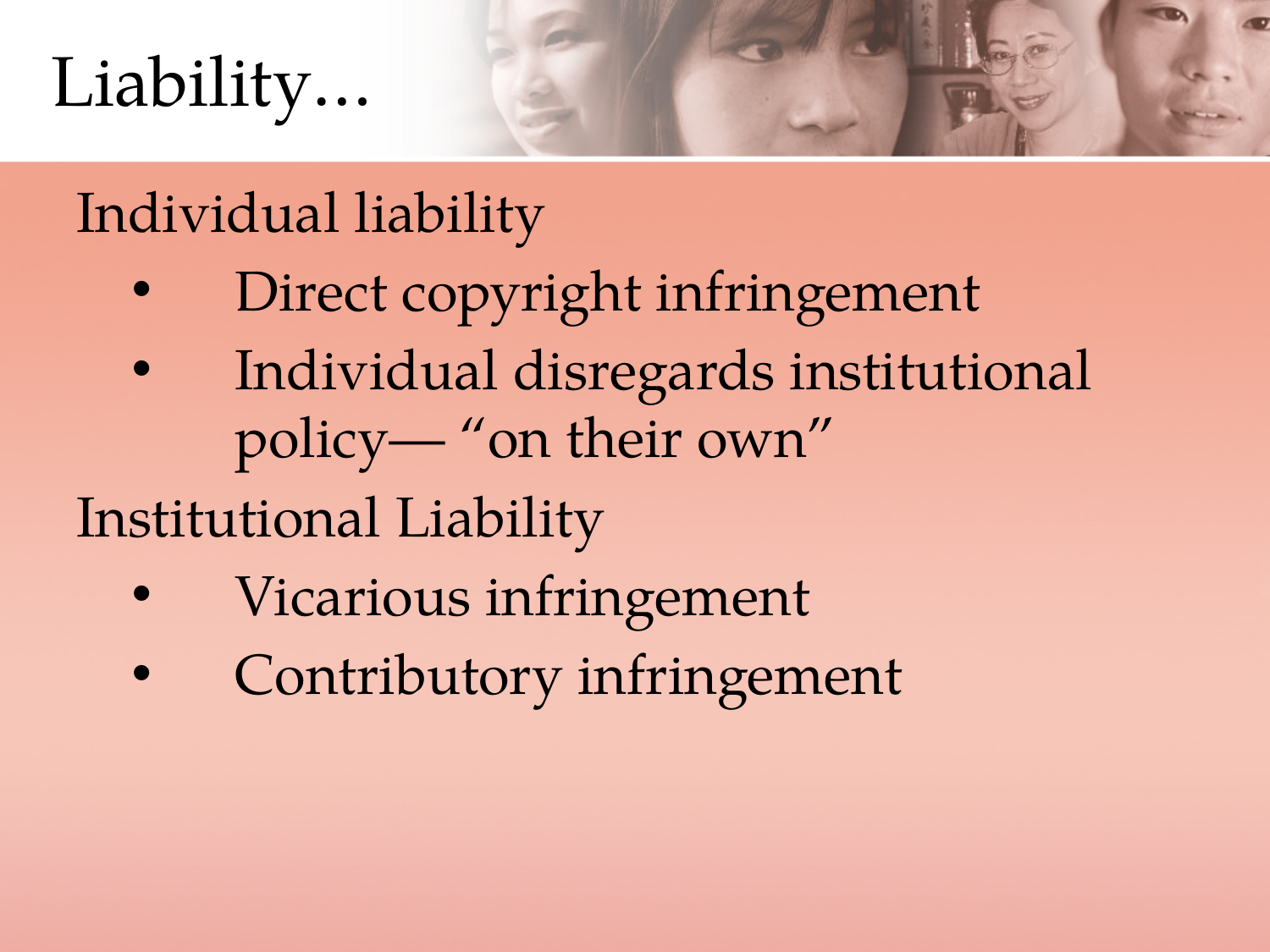

# Liability…
Individual liability
Direct copyright infringement
Individual disregards institutional policy— “on their own”
Institutional Liability
Vicarious infringement
Contributory infringement